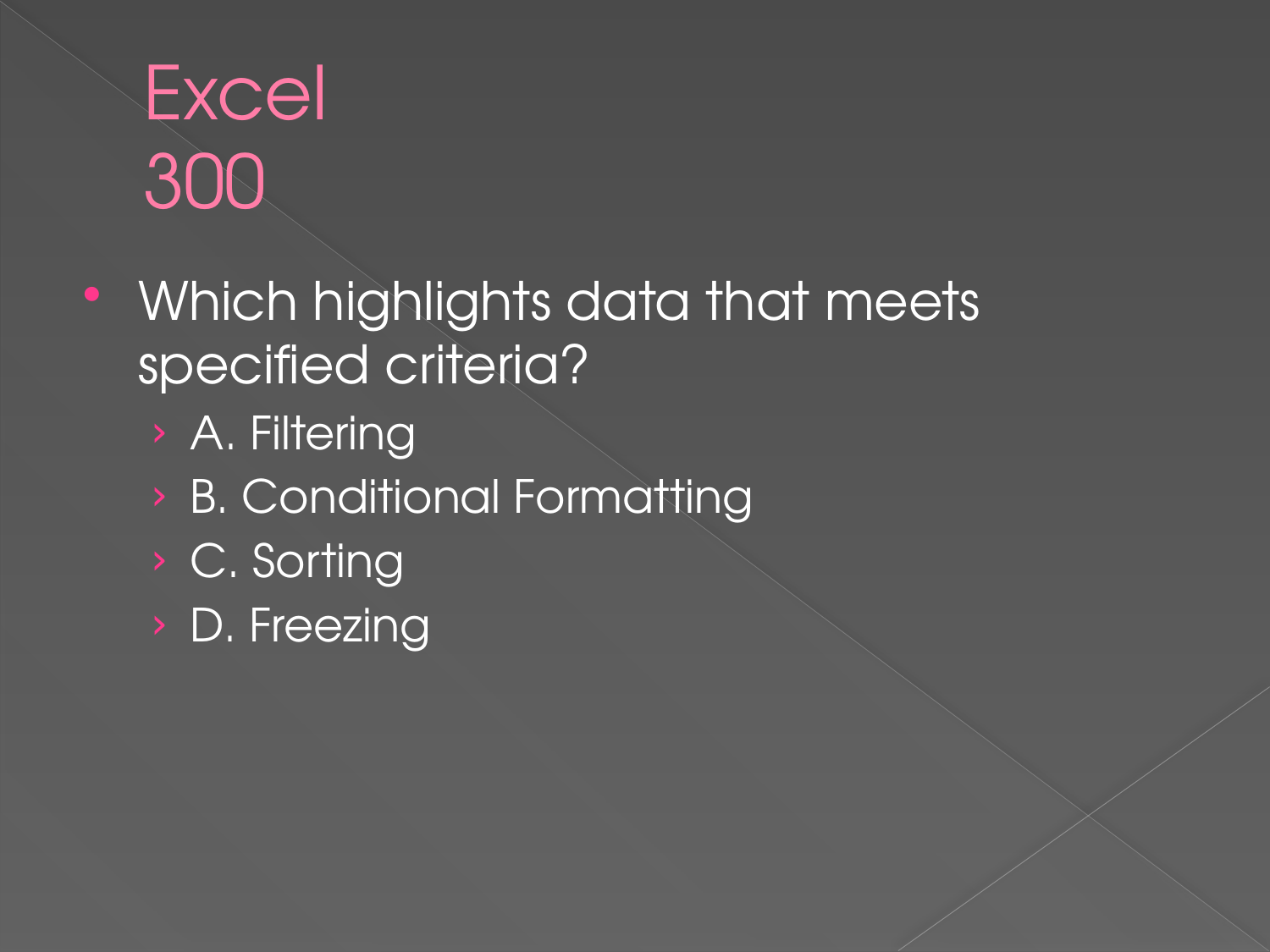

# Excel 300
Which highlights data that meets specified criteria?
A. Filtering
B. Conditional Formatting
C. Sorting
D. Freezing